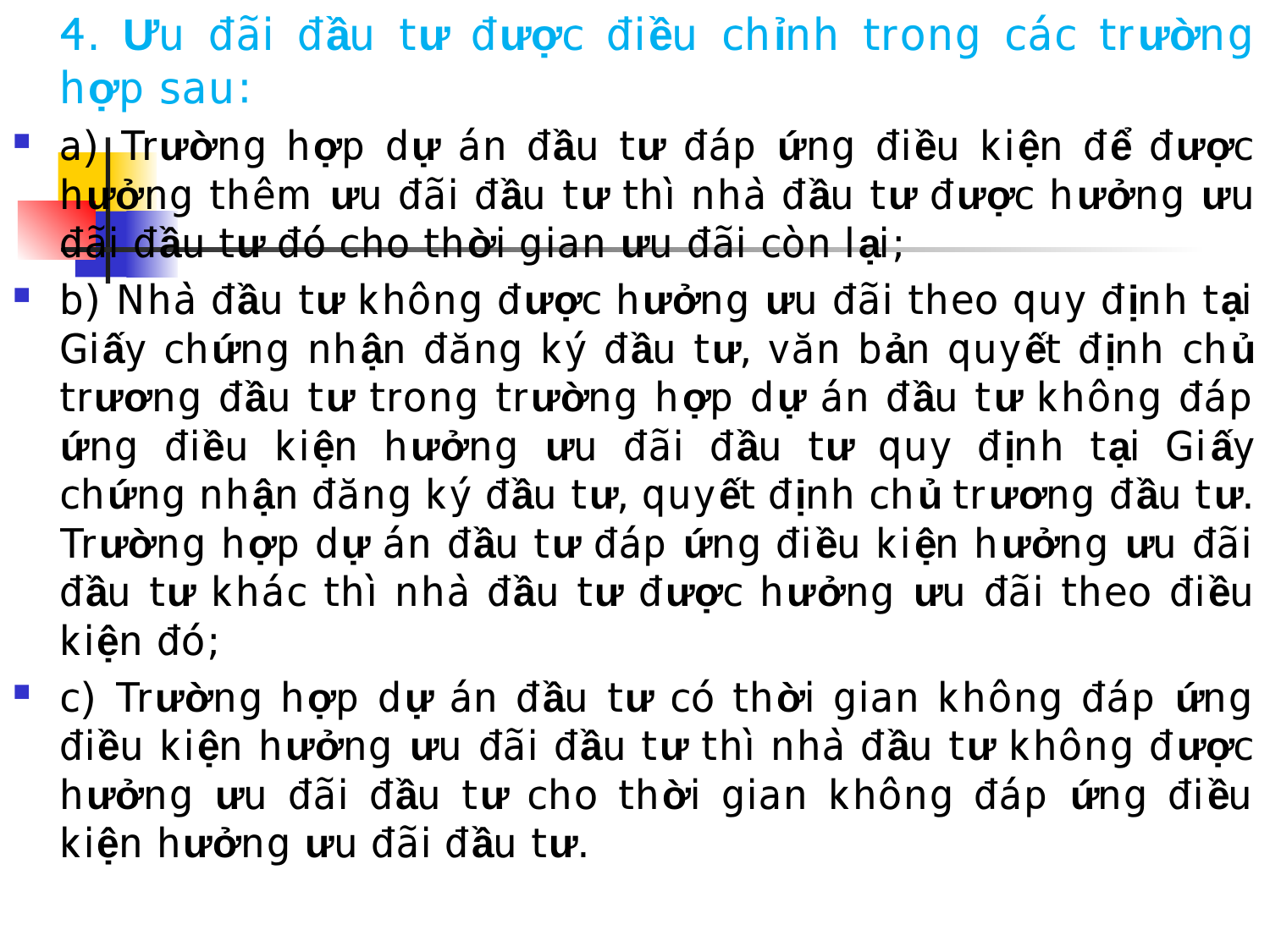

4. Ưu đãi đầu tư được điều chỉnh trong các trường hợp sau:
a) Trường hợp dự án đầu tư đáp ứng điều kiện để được hưởng thêm ưu đãi đầu tư thì nhà đầu tư được hưởng ưu đãi đầu tư đó cho thời gian ưu đãi còn lại;
b) Nhà đầu tư không được hưởng ưu đãi theo quy định tại Giấy chứng nhận đăng ký đầu tư, văn bản quyết định chủ trương đầu tư trong trường hợp dự án đầu tư không đáp ứng điều kiện hưởng ưu đãi đầu tư quy định tại Giấy chứng nhận đăng ký đầu tư, quyết định chủ trương đầu tư. Trường hợp dự án đầu tư đáp ứng điều kiện hưởng ưu đãi đầu tư khác thì nhà đầu tư được hưởng ưu đãi theo điều kiện đó;
c) Trường hợp dự án đầu tư có thời gian không đáp ứng điều kiện hưởng ưu đãi đầu tư thì nhà đầu tư không được hưởng ưu đãi đầu tư cho thời gian không đáp ứng điều kiện hưởng ưu đãi đầu tư.

#